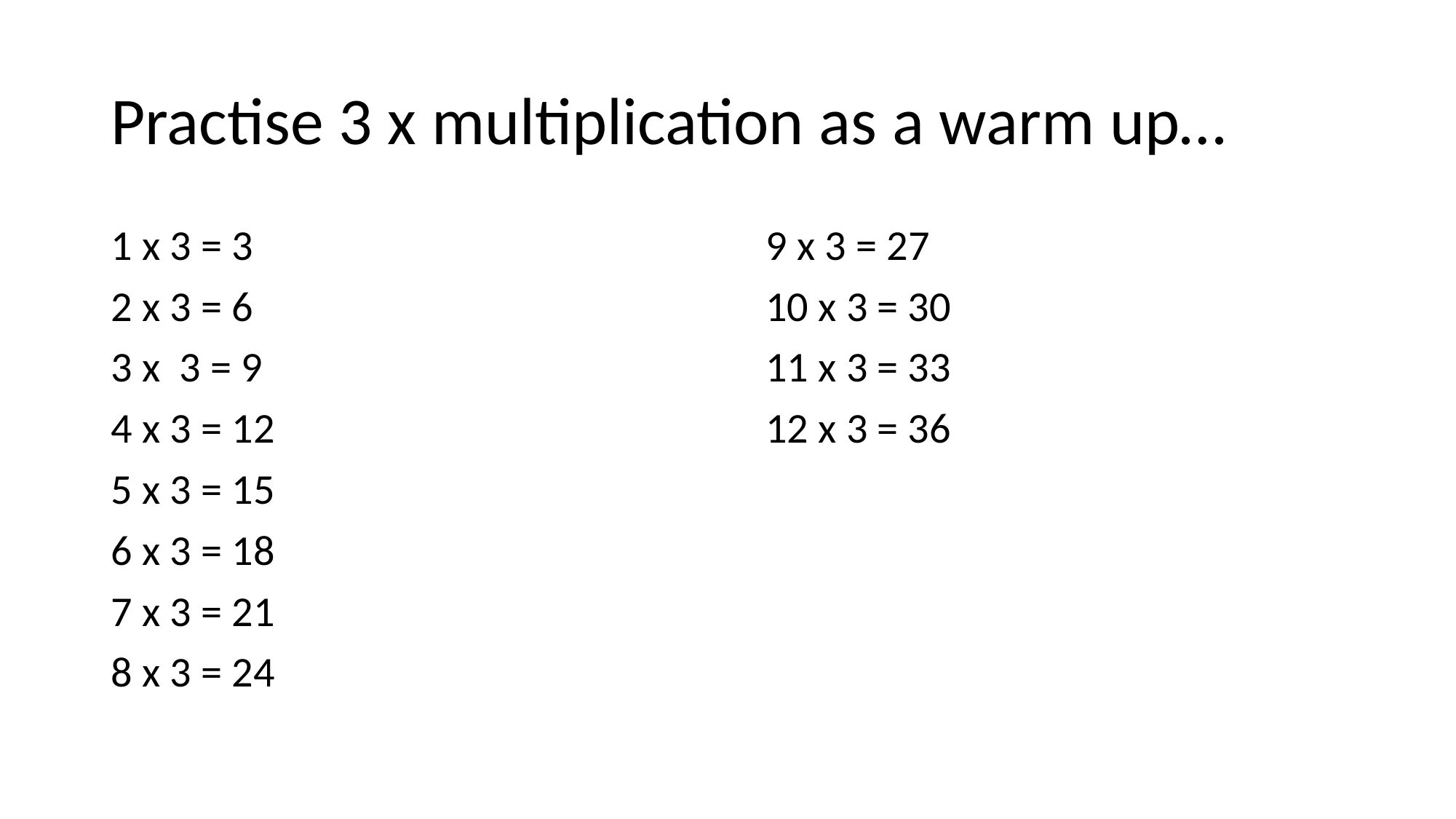

# Practise 3 x multiplication as a warm up…
1 x 3 = 3					9 x 3 = 27
2 x 3 = 6					10 x 3 = 30
3 x  3 = 9 					11 x 3 = 33
4 x 3 = 12					12 x 3 = 36
5 x 3 = 15
6 x 3 = 18
7 x 3 = 21
8 x 3 = 24